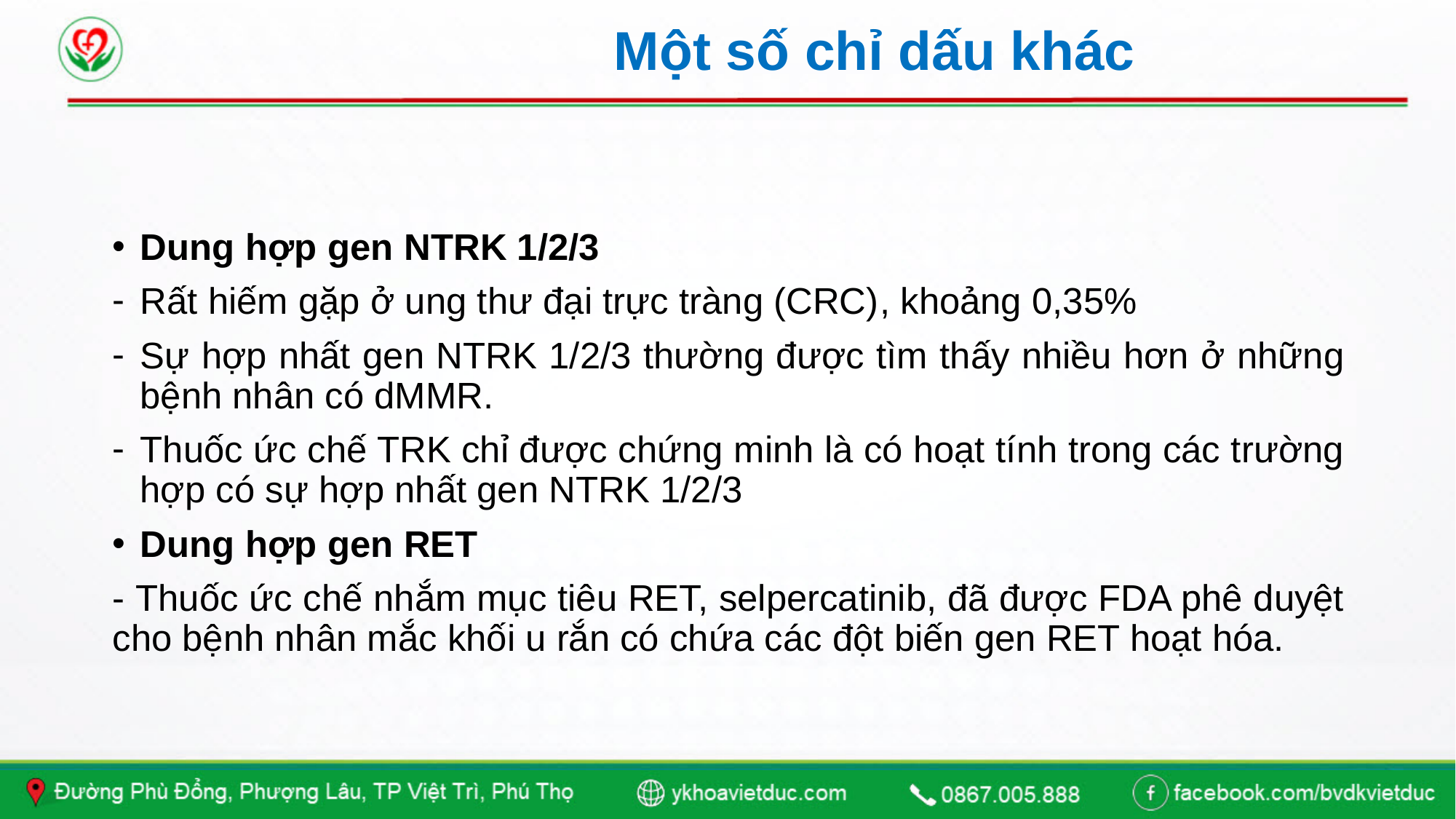

# Một số chỉ dấu khác

Dung hợp gen NTRK 1/2/3
Rất hiếm gặp ở ung thư đại trực tràng (CRC), khoảng 0,35%
Sự hợp nhất gen NTRK 1/2/3 thường được tìm thấy nhiều hơn ở những bệnh nhân có dMMR.
Thuốc ức chế TRK chỉ được chứng minh là có hoạt tính trong các trường hợp có sự hợp nhất gen NTRK 1/2/3
Dung hợp gen RET
- Thuốc ức chế nhắm mục tiêu RET, selpercatinib, đã được FDA phê duyệt cho bệnh nhân mắc khối u rắn có chứa các đột biến gen RET hoạt hóa.